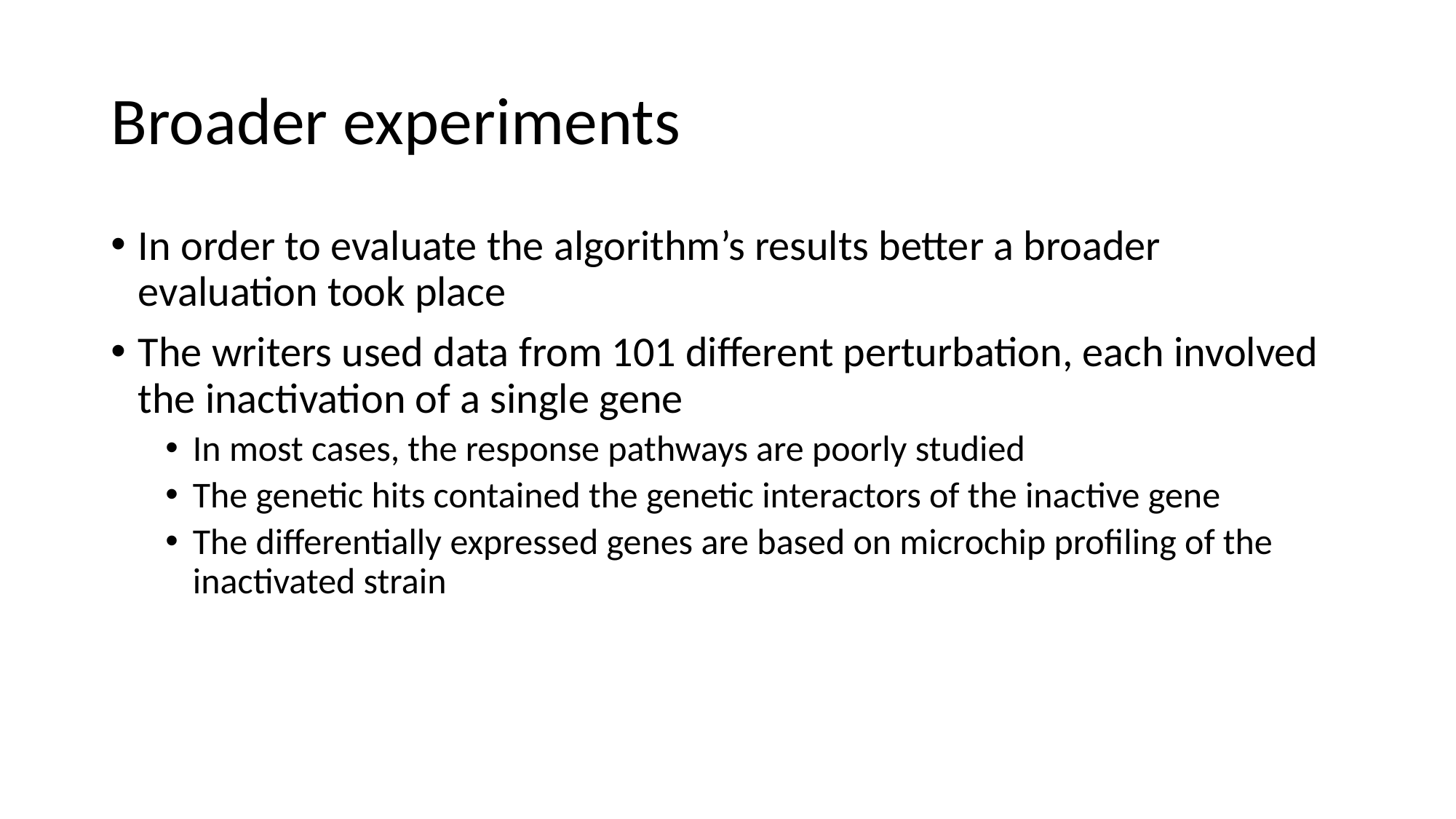

# Broader experiments
In order to evaluate the algorithm’s results better a broader evaluation took place
The writers used data from 101 different perturbation, each involved the inactivation of a single gene
In most cases, the response pathways are poorly studied
The genetic hits contained the genetic interactors of the inactive gene
The differentially expressed genes are based on microchip profiling of the inactivated strain